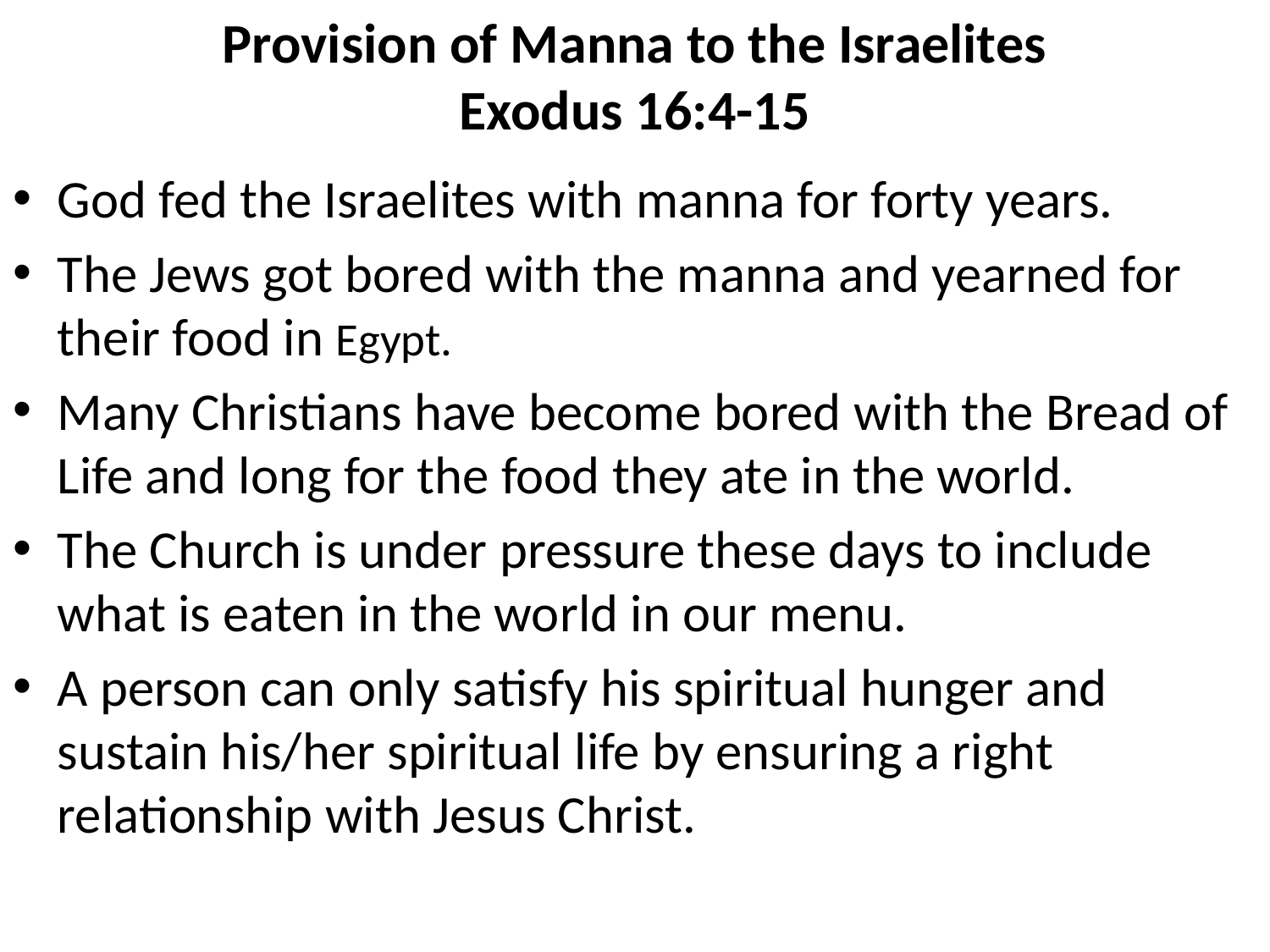

# Provision of Manna to the Israelites Exodus 16:4-15
God fed the Israelites with manna for forty years.
The Jews got bored with the manna and yearned for their food in Egypt.
Many Christians have become bored with the Bread of Life and long for the food they ate in the world.
The Church is under pressure these days to include what is eaten in the world in our menu.
A person can only satisfy his spiritual hunger and sustain his/her spiritual life by ensuring a right relationship with Jesus Christ.